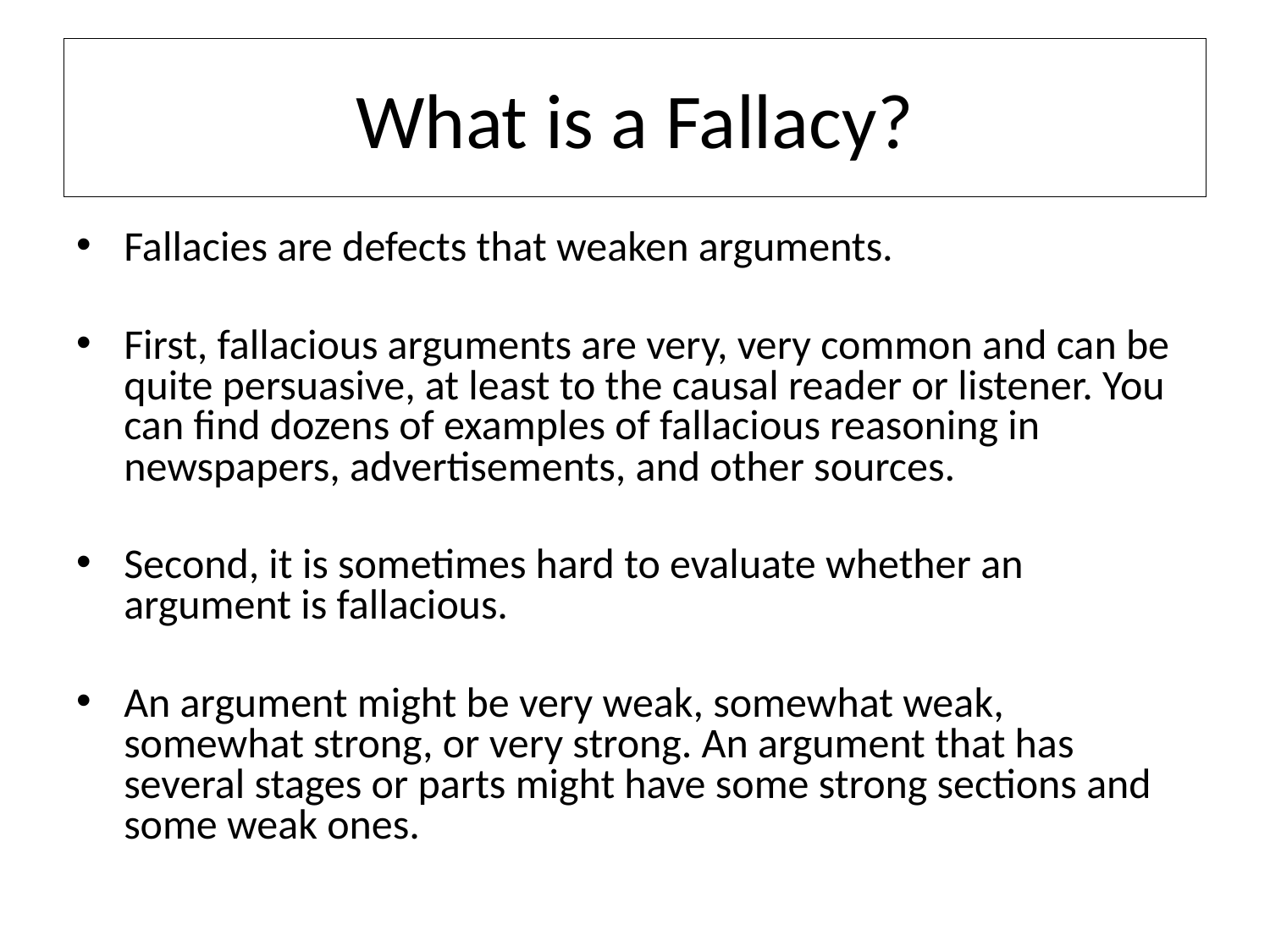

# What is a Fallacy?
Fallacies are defects that weaken arguments.

First, fallacious arguments are very, very common and can be quite persuasive, at least to the causal reader or listener. You can find dozens of examples of fallacious reasoning in newspapers, advertisements, and other sources.

Second, it is sometimes hard to evaluate whether an argument is fallacious.

An argument might be very weak, somewhat weak, somewhat strong, or very strong. An argument that has several stages or parts might have some strong sections and some weak ones.